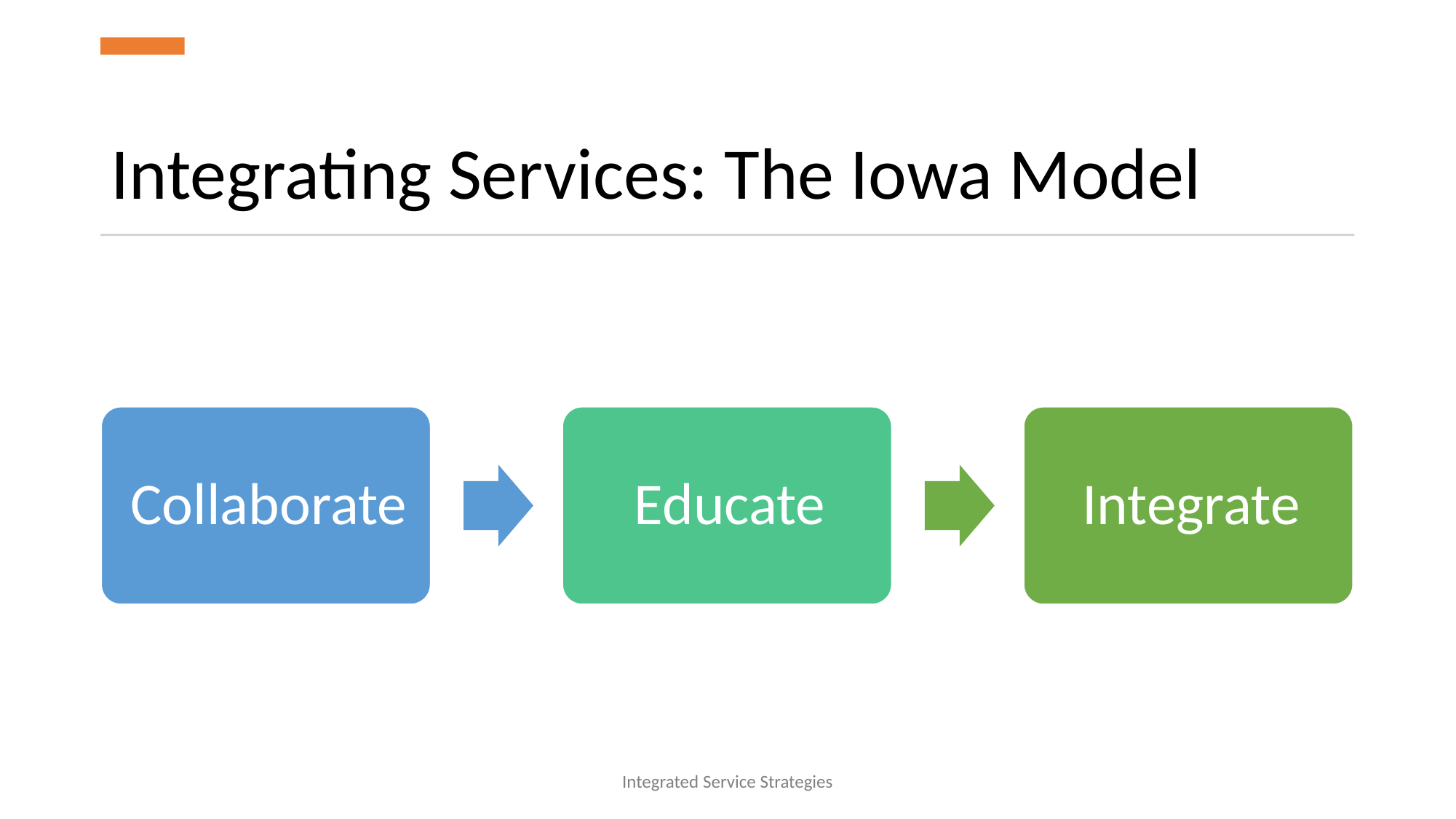

# Integrating Services: The Iowa Model

Collaborate

Educate

Integrate
Integrated Service Strategies